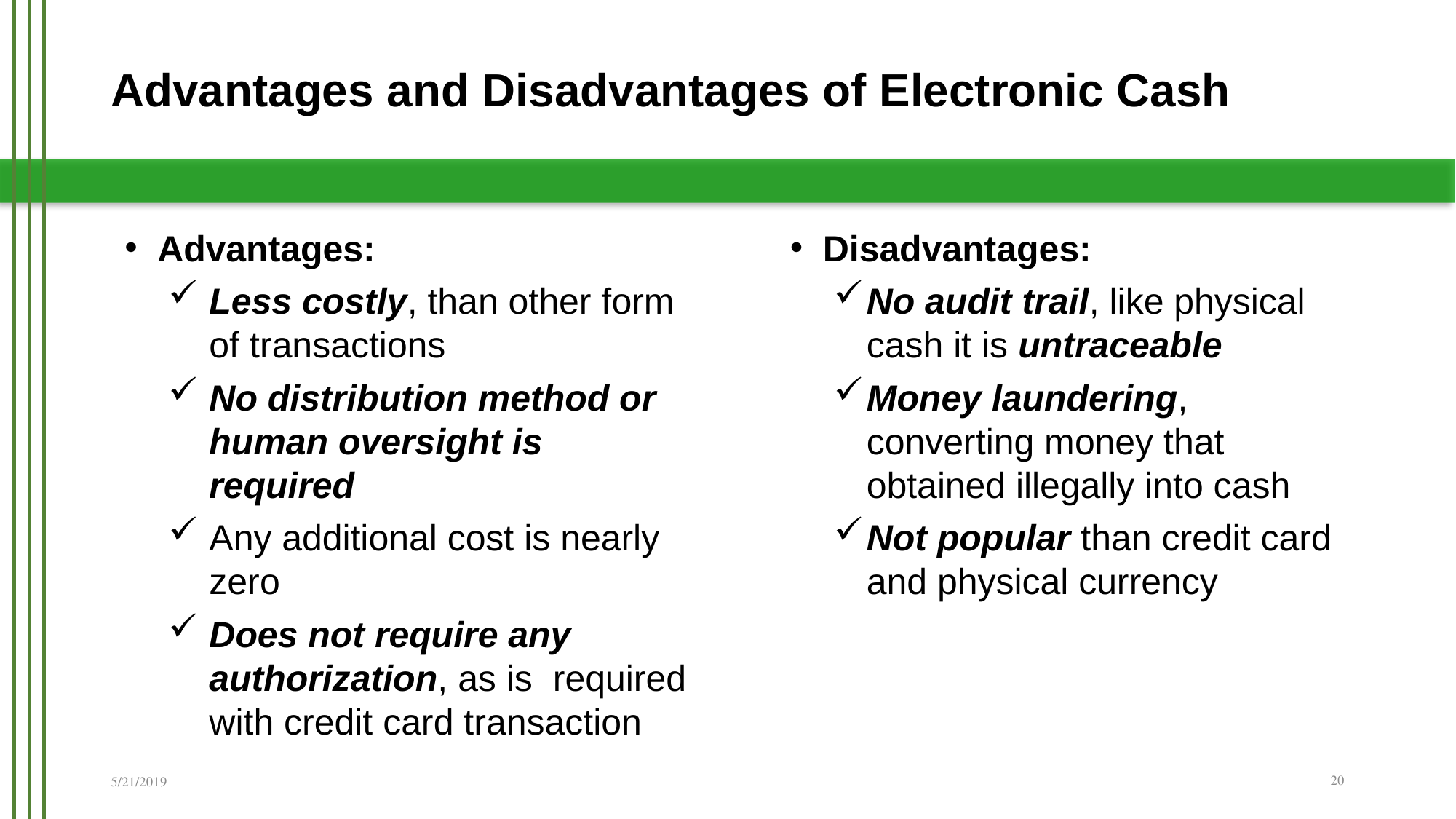

# Advantages and Disadvantages of Electronic Cash
Advantages:
Less costly, than other form of transactions
No distribution method or human oversight is required
Any additional cost is nearly zero
Does not require any authorization, as is  required with credit card transaction

Disadvantages:
No audit trail, like physical cash it is untraceable
Money laundering, converting money that obtained illegally into cash
Not popular than credit card and physical currency
5/21/2019
20